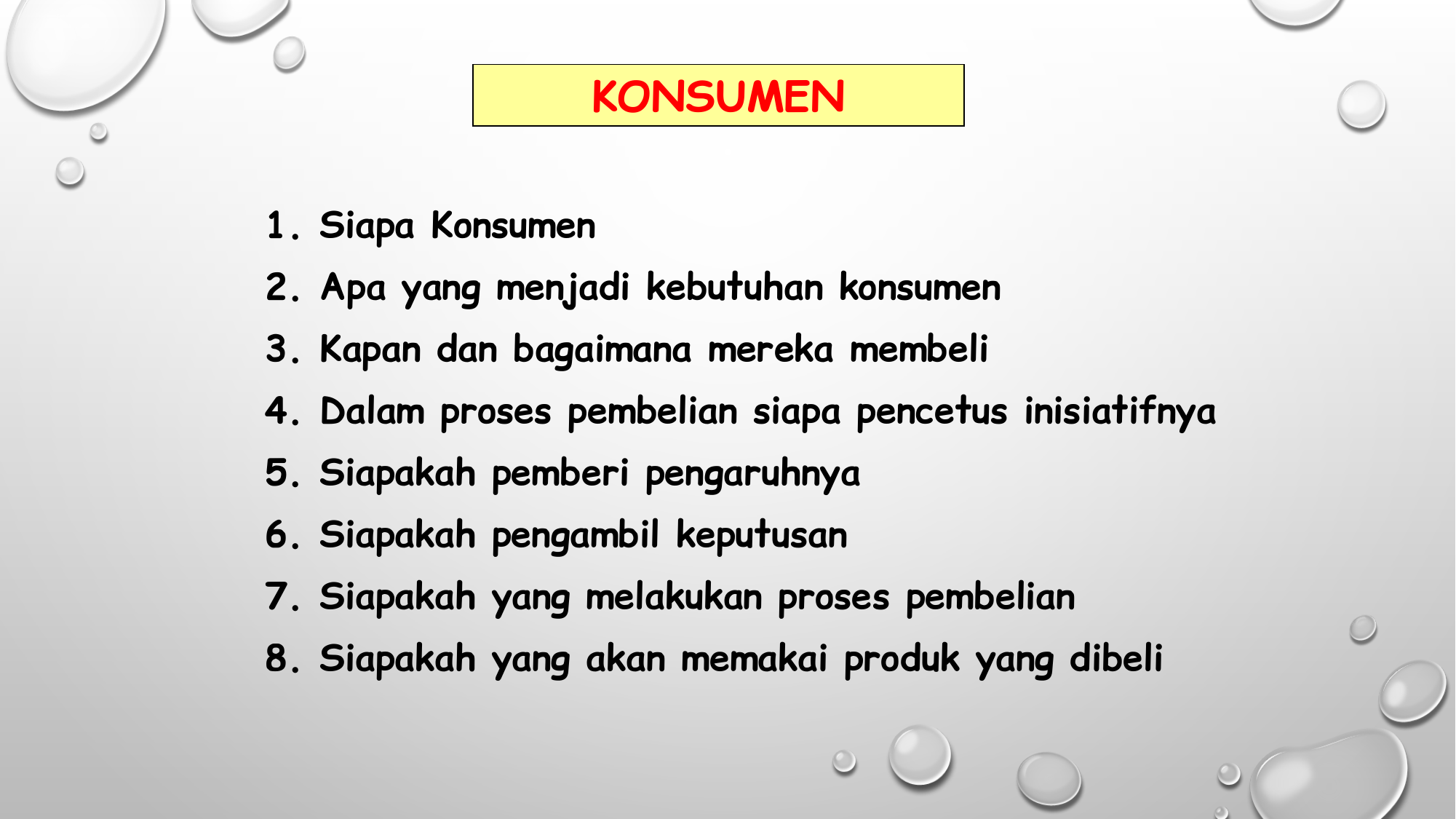

KONSUMEN
Siapa Konsumen
Apa yang menjadi kebutuhan konsumen
Kapan dan bagaimana mereka membeli
Dalam proses pembelian siapa pencetus inisiatifnya
Siapakah pemberi pengaruhnya
Siapakah pengambil keputusan
Siapakah yang melakukan proses pembelian
Siapakah yang akan memakai produk yang dibeli